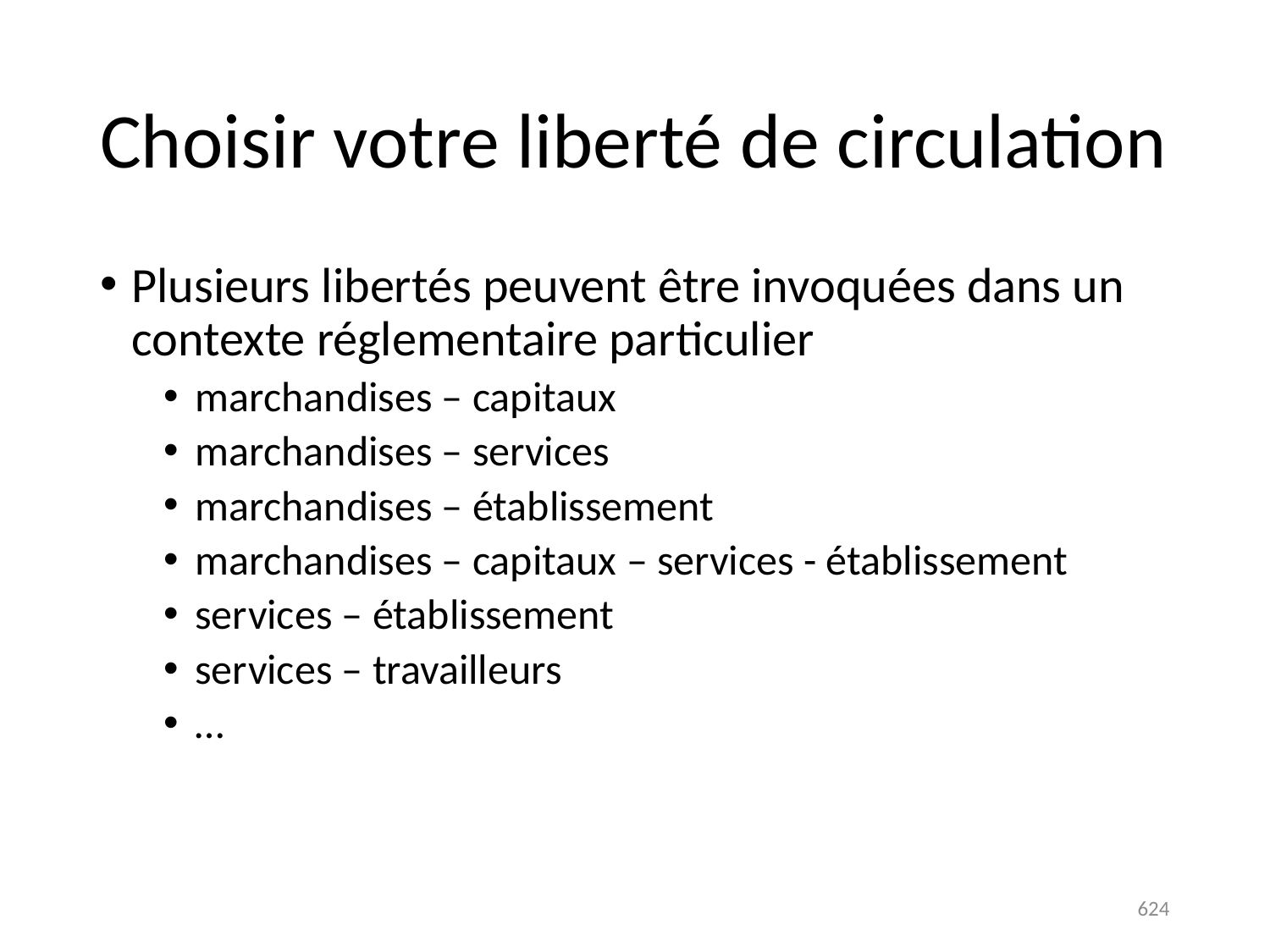

# Choisir votre liberté de circulation
Plusieurs libertés peuvent être invoquées dans un contexte réglementaire particulier
marchandises – capitaux
marchandises – services
marchandises – établissement
marchandises – capitaux – services - établissement
services – établissement
services – travailleurs
…
624